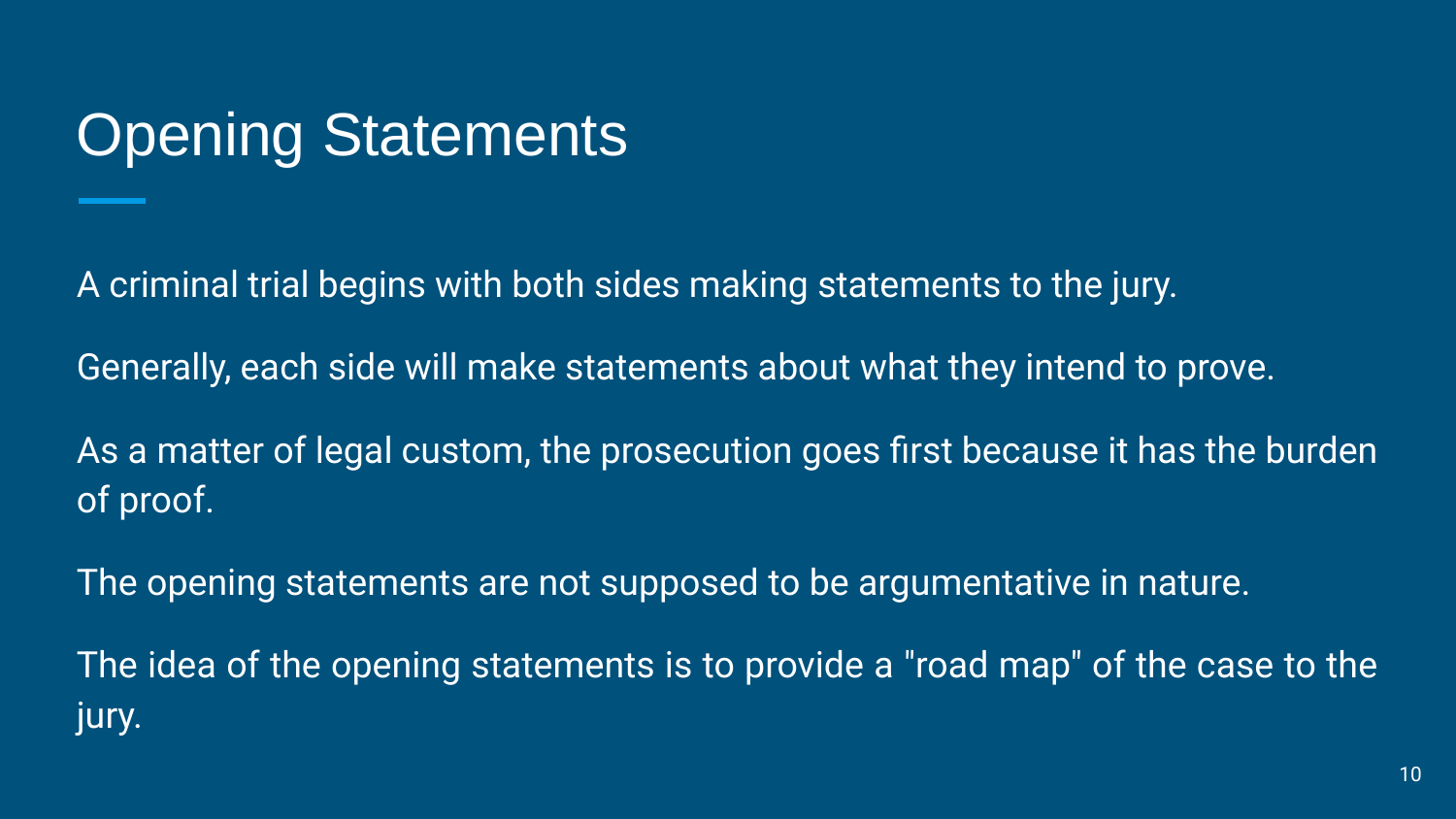

# Opening Statements
A criminal trial begins with both sides making statements to the jury.
Generally, each side will make statements about what they intend to prove.
As a matter of legal custom, the prosecution goes first because it has the burden of proof.
The opening statements are not supposed to be argumentative in nature.
The idea of the opening statements is to provide a "road map" of the case to the jury.
10